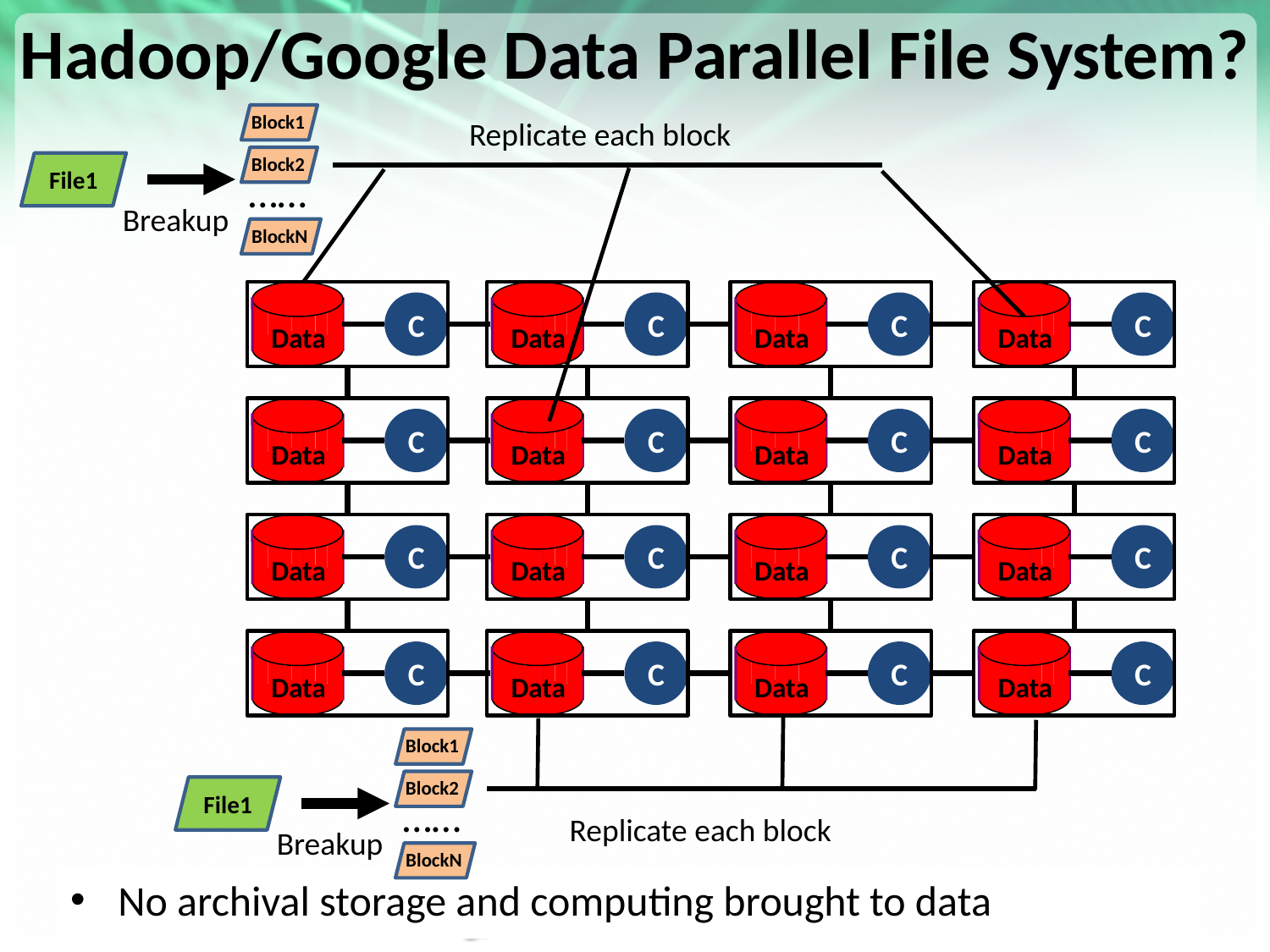

# Hadoop/Google Data Parallel File System?
Block1
Block2
……
BlockN
File1
Replicate each block
Breakup

Data

C

Data

C

Data

C

Data

C

Data

C

Data

C

Data

C

Data

C

Data

C

Data

C

Data

C

Data

C

Data

C

Data

C

Data

C

Data

C

Block1
Block2
……
BlockN
File1
Replicate each block
Breakup
No archival storage and computing brought to data